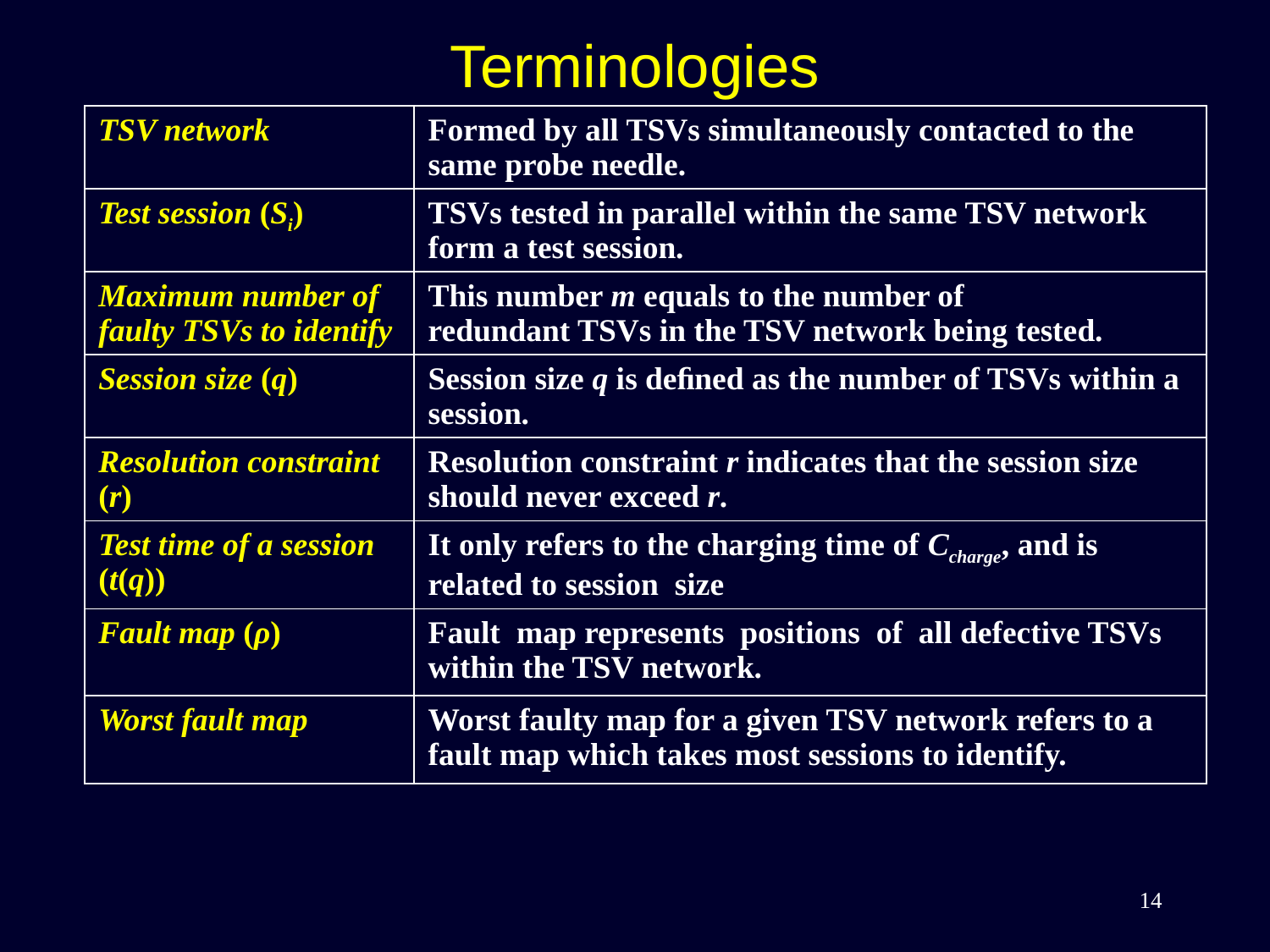

Terminologies
| TSV network | Formed by all TSVs simultaneously contacted to the same probe needle. |
| --- | --- |
| Test session (Si) | TSVs tested in parallel within the same TSV network form a test session. |
| Maximum number of faulty TSVs to identify | This number m equals to the number of redundant TSVs in the TSV network being tested. |
| Session size (q) | Session size q is deﬁned as the number of TSVs within a session. |
| Resolution constraint (r) | Resolution constraint r indicates that the session size should never exceed r. |
| Test time of a session (t(q)) | It only refers to the charging time of Ccharge, and is related to session size |
| Fault map (ρ) | Fault map represents positions of all defective TSVs within the TSV network. |
| Worst fault map | Worst faulty map for a given TSV network refers to a fault map which takes most sessions to identify. |

14